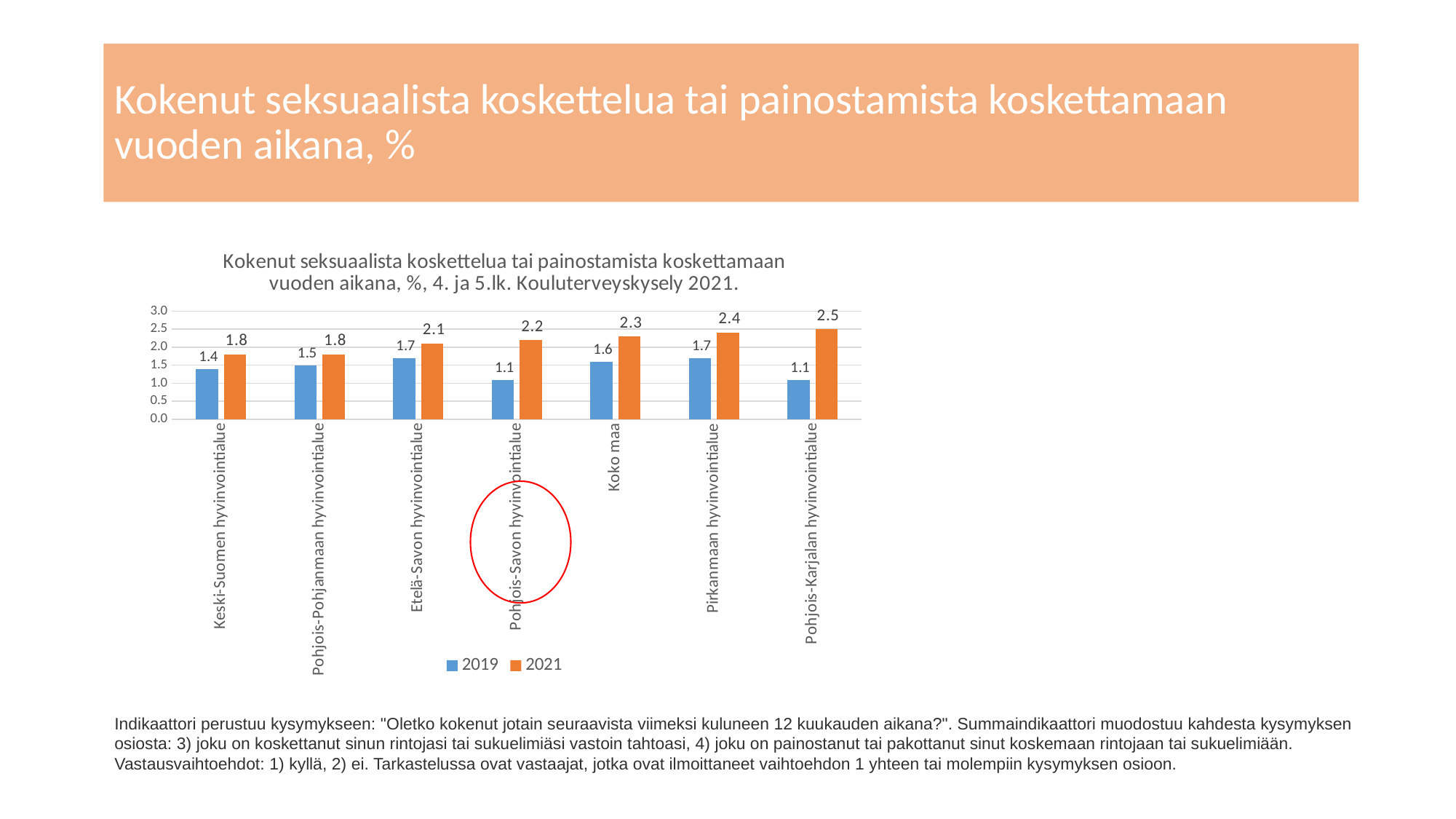

# Kokenut seksuaalista koskettelua tai painostamista koskettamaan vuoden aikana, %

### Chart: Kokenut seksuaalista koskettelua tai painostamista koskettamaan vuoden aikana, %, 4. ja 5.lk. Kouluterveyskysely 2021.

| Category | 2019 | 2021 |
|---|---|---|
| Keski-Suomen hyvinvointialue | 1.4 | 1.8 |
| Pohjois-Pohjanmaan hyvinvointialue | 1.5 | 1.8 |
| Etelä-Savon hyvinvointialue | 1.7 | 2.1 |
| Pohjois-Savon hyvinvointialue | 1.1 | 2.2 |
| Koko maa | 1.6 | 2.3 |
| Pirkanmaan hyvinvointialue | 1.7 | 2.4 |
| Pohjois-Karjalan hyvinvointialue | 1.1 | 2.5 |
Indikaattori perustuu kysymykseen: "Oletko kokenut jotain seuraavista viimeksi kuluneen 12 kuukauden aikana?". Summaindikaattori muodostuu kahdesta kysymyksen osiosta: 3) joku on koskettanut sinun rintojasi tai sukuelimiäsi vastoin tahtoasi, 4) joku on painostanut tai pakottanut sinut koskemaan rintojaan tai sukuelimiään. Vastausvaihtoehdot: 1) kyllä, 2) ei. Tarkastelussa ovat vastaajat, jotka ovat ilmoittaneet vaihtoehdon 1 yhteen tai molempiin kysymyksen osioon.